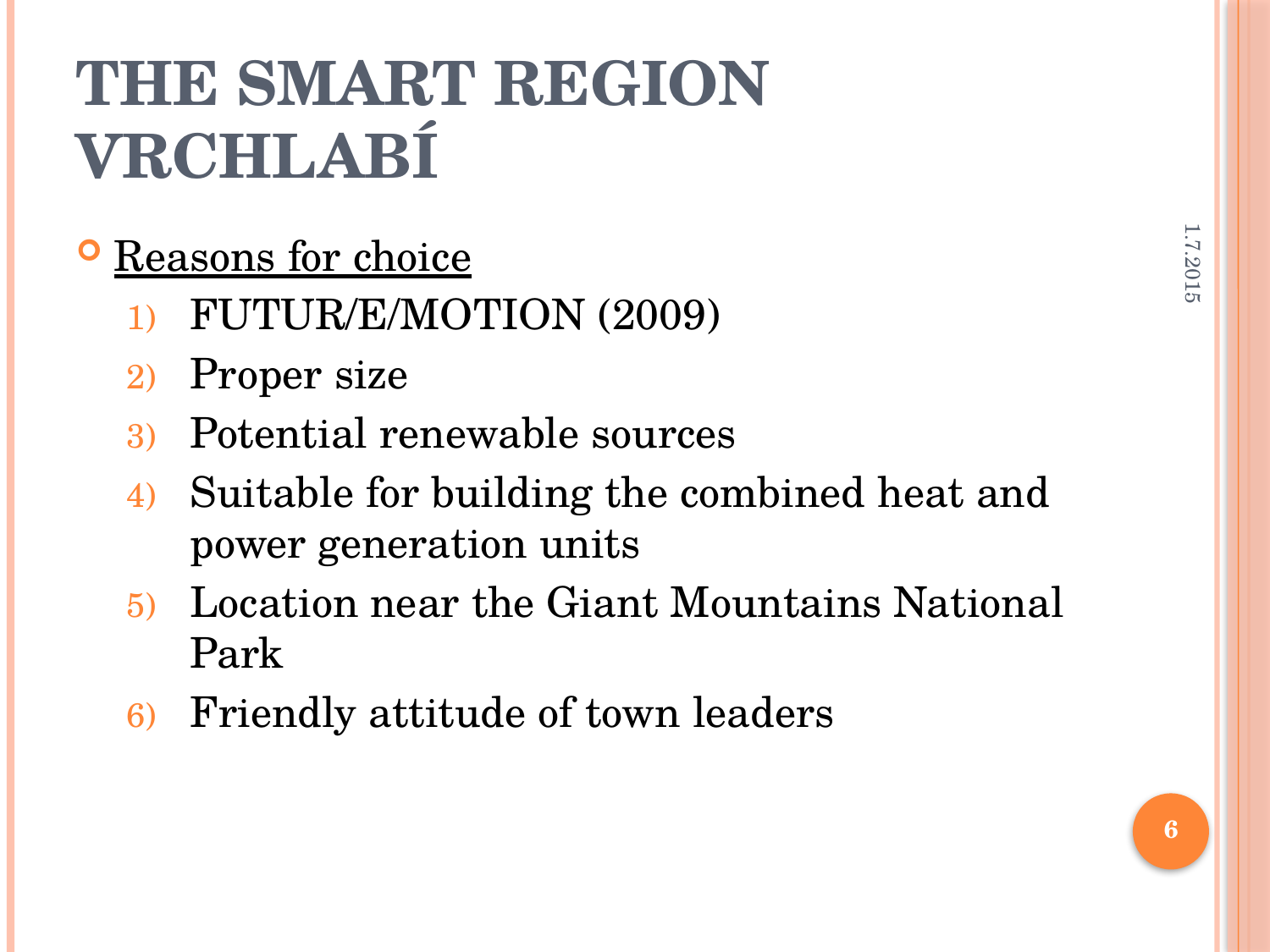

# The Smart Region Vrchlabí
1.7.2015
Reasons for choice
FUTUR/E/MOTION (2009)
Proper size
Potential renewable sources
Suitable for building the combined heat and power generation units
Location near the Giant Mountains National Park
Friendly attitude of town leaders
6